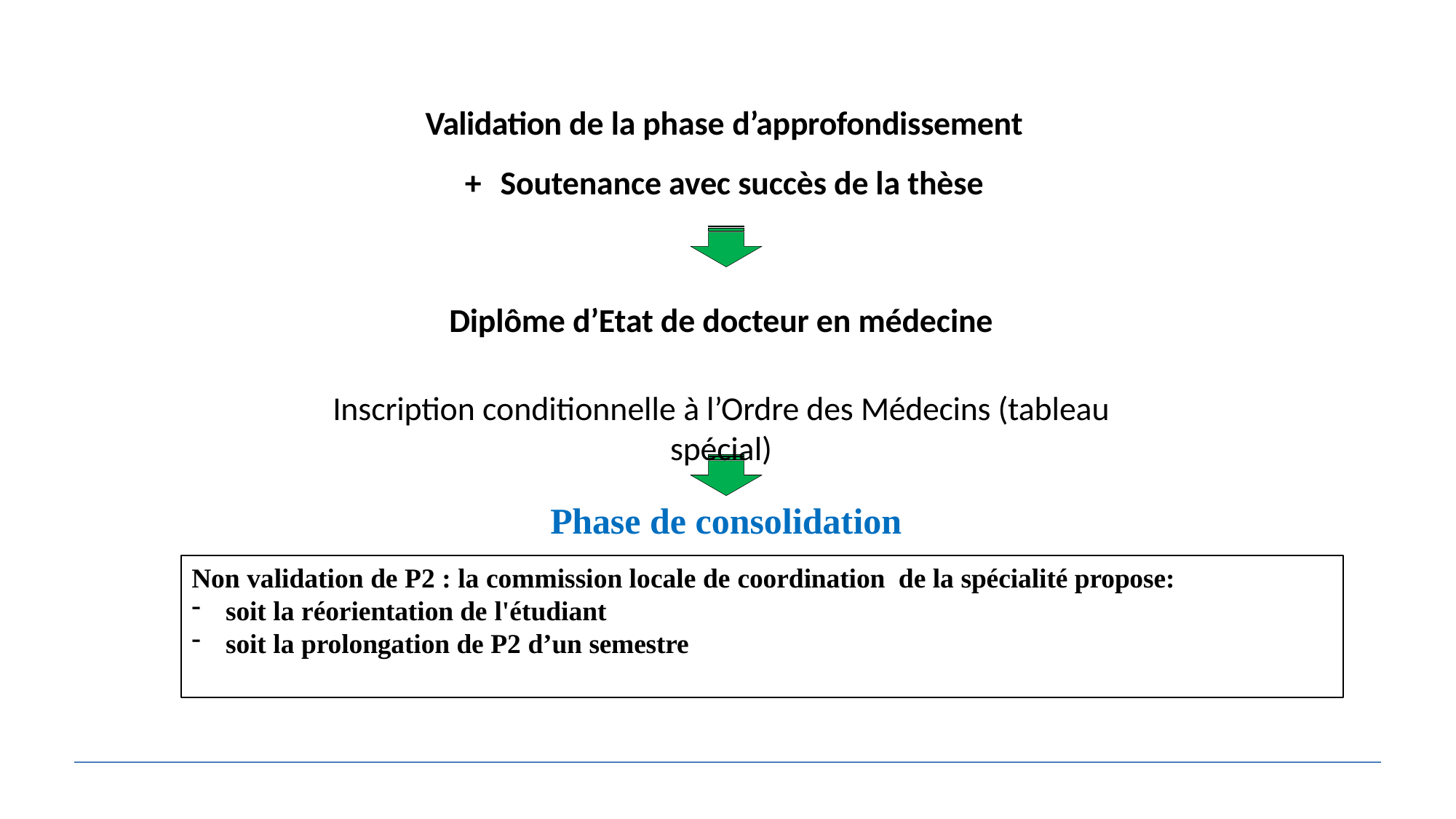

Validation de la phase d’approfondissement
+	Soutenance avec succès de la thèse

Diplôme d’Etat de docteur en médecine

Inscription conditionnelle à l’Ordre des Médecins (tableau spécial)

Phase de consolidation
Non validation de P2 : la commission locale de coordination  de la spécialité propose:
soit la réorientation de l'étudiant
soit la prolongation de P2 d’un semestre